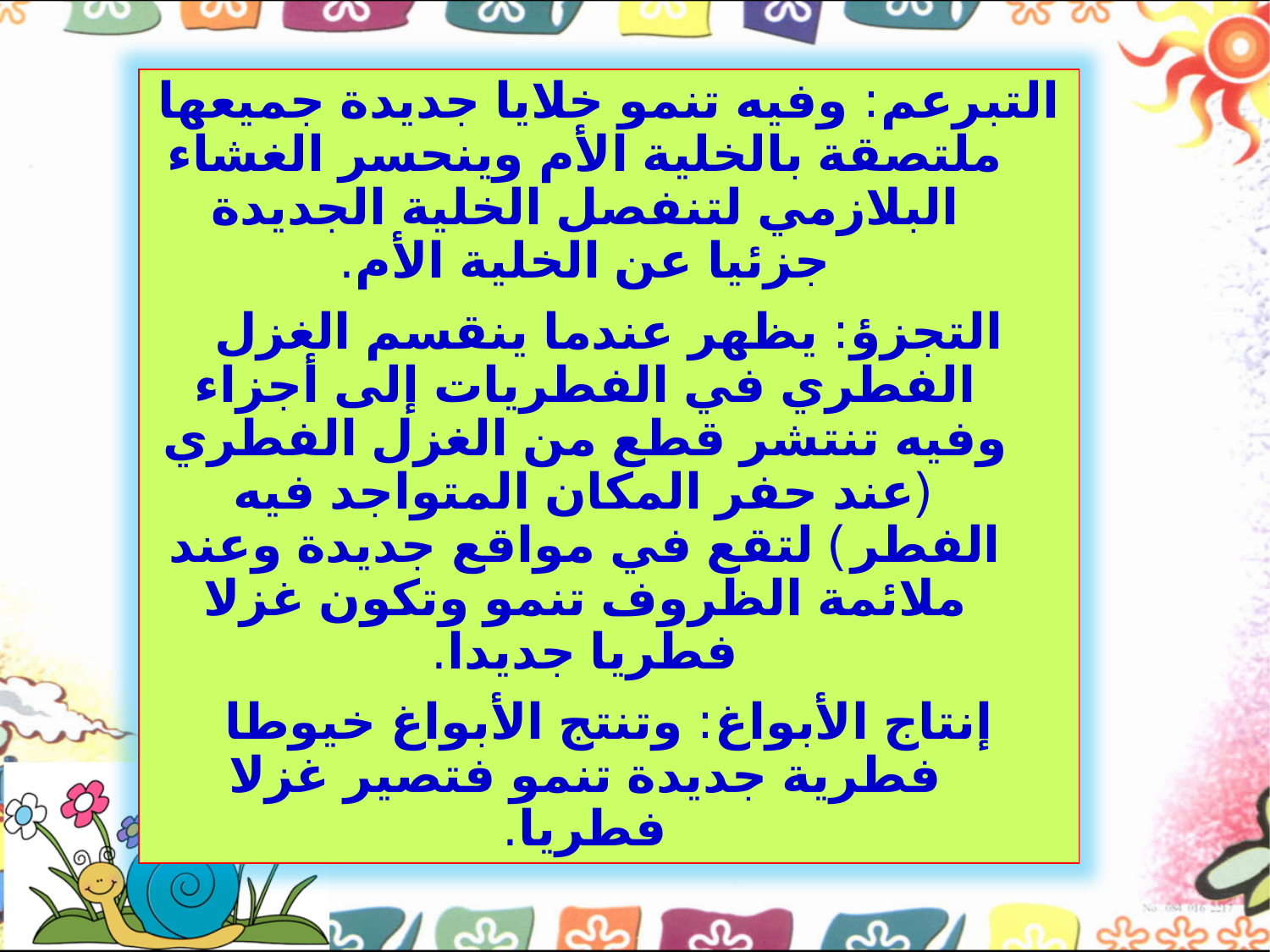

التبرعم: وفيه تنمو خلايا جديدة جميعها ملتصقة بالخلية الأم وينحسر الغشاء البلازمي لتنفصل الخلية الجديدة جزئيا عن الخلية الأم.
التجزؤ: يظهر عندما ينقسم الغزل الفطري في الفطريات إلى أجزاء وفيه تنتشر قطع من الغزل الفطري (عند حفر المكان المتواجد فيه الفطر) لتقع في مواقع جديدة وعند ملائمة الظروف تنمو وتكون غزلا فطريا جديدا.
إنتاج الأبواغ: وتنتج الأبواغ خيوطا فطرية جديدة تنمو فتصير غزلا فطريا.